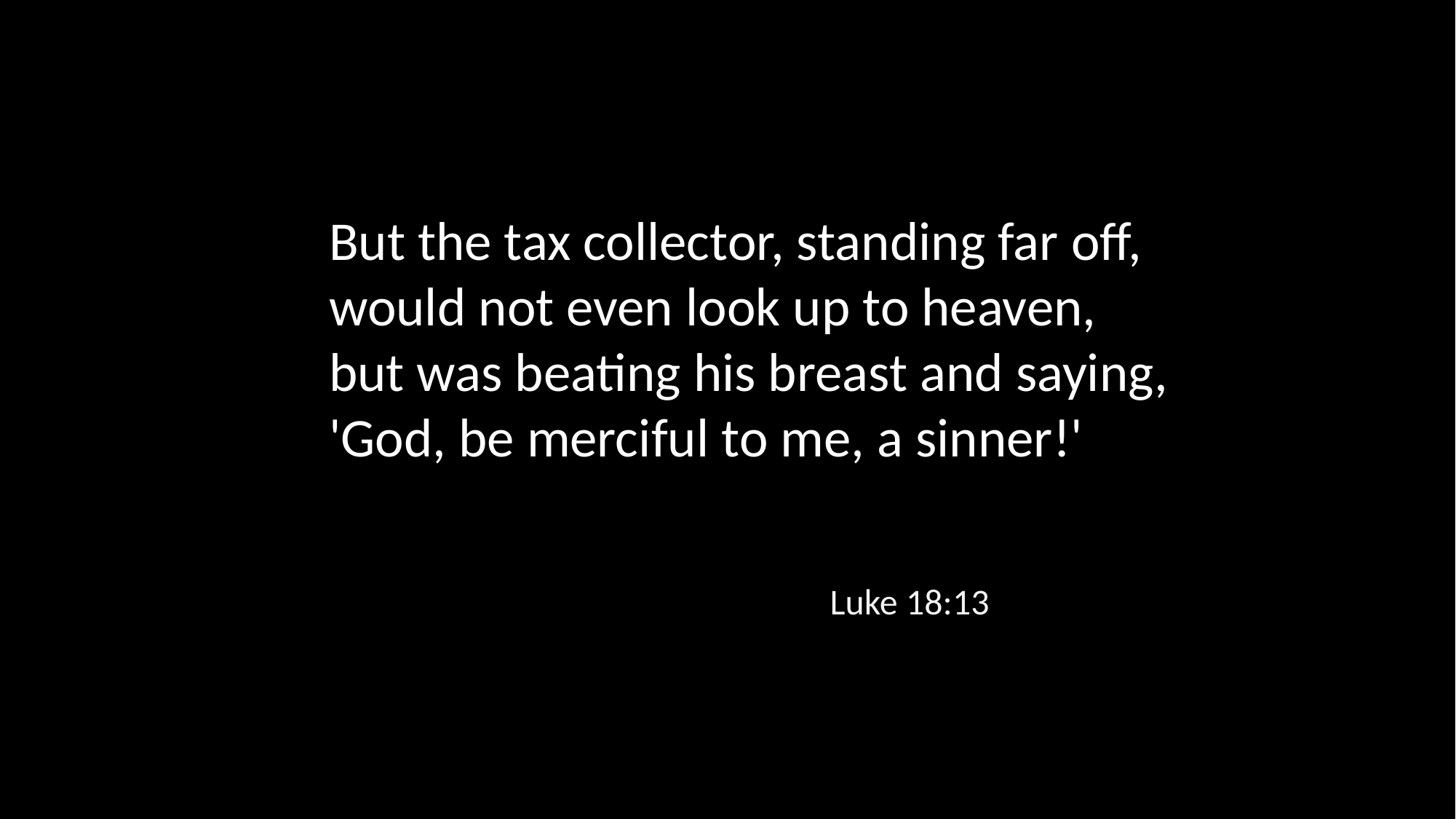

But the tax collector, standing far off, would not even look up to heaven, but was beating his breast and saying, 'God, be merciful to me, a sinner!'
Luke 18:13